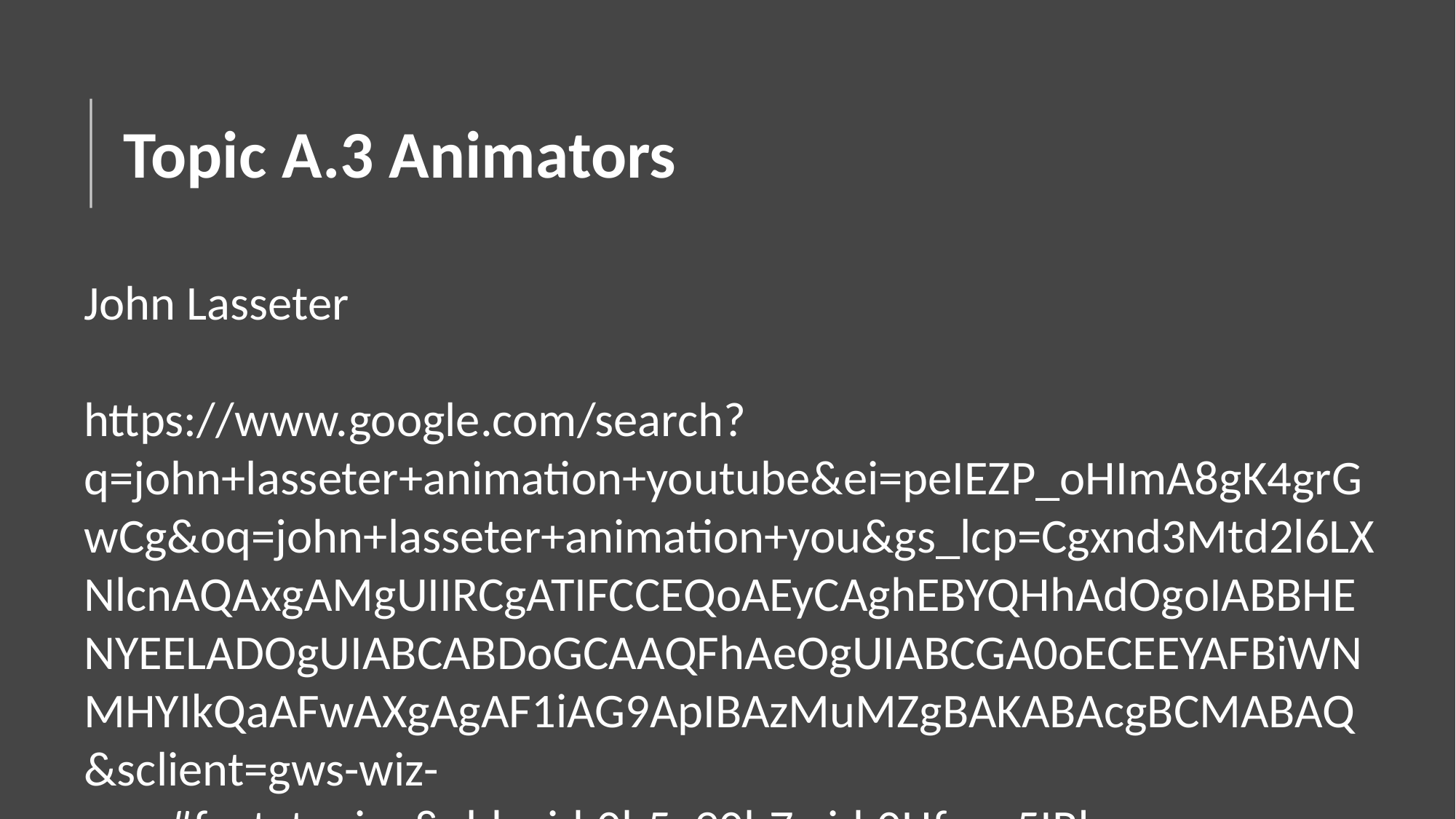

# Topic A.3 Animators

John Lasseter

https://www.google.com/search?q=john+lasseter+animation+youtube&ei=peIEZP_oHImA8gK4grGwCg&oq=john+lasseter+animation+you&gs_lcp=Cgxnd3Mtd2l6LXNlcnAQAxgAMgUIIRCgATIFCCEQoAEyCAghEBYQHhAdOgoIABBHENYEELADOgUIABCABDoGCAAQFhAeOgUIABCGA0oECEEYAFBiWNMHYIkQaAFwAXgAgAF1iAG9ApIBAzMuMZgBAKABAcgBCMABAQ&sclient=gws-wiz-serp#fpstate=ive&vld=cid:0b5a90b7,vid:0Hfenc5IRkc